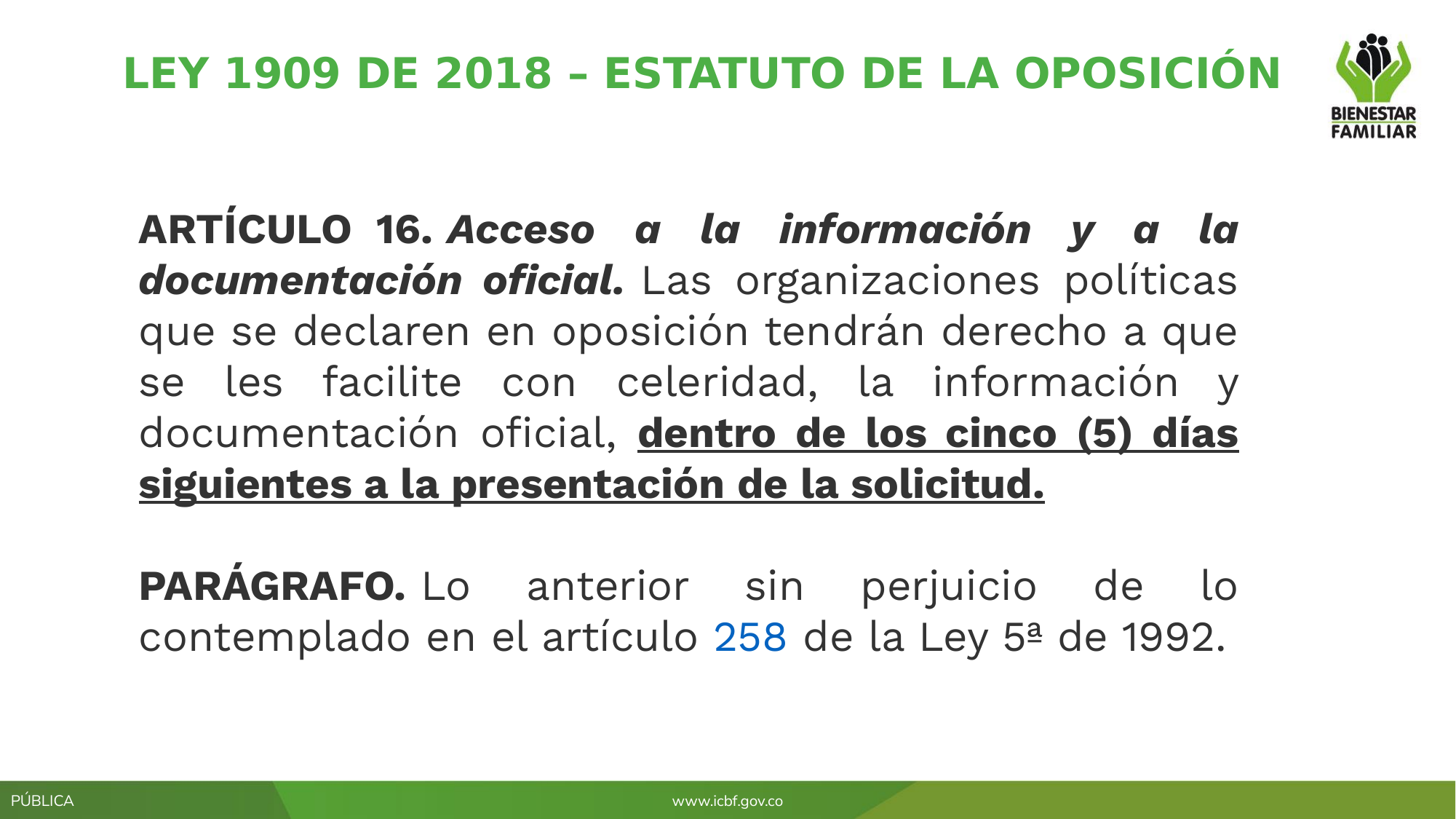

LEY 1909 DE 2018 – ESTATUTO DE LA OPOSICIÓN
ARTÍCULO  16. Acceso a la información y a la documentación oficial. Las organizaciones políticas que se declaren en oposición tendrán derecho a que se les facilite con celeridad, la información y documentación oficial, dentro de los cinco (5) días siguientes a la presentación de la solicitud.

PARÁGRAFO. Lo anterior sin perjuicio de lo contemplado en el artículo 258 de la Ley 5ª de 1992.
PÚBLICA
www.icbf.gov.co